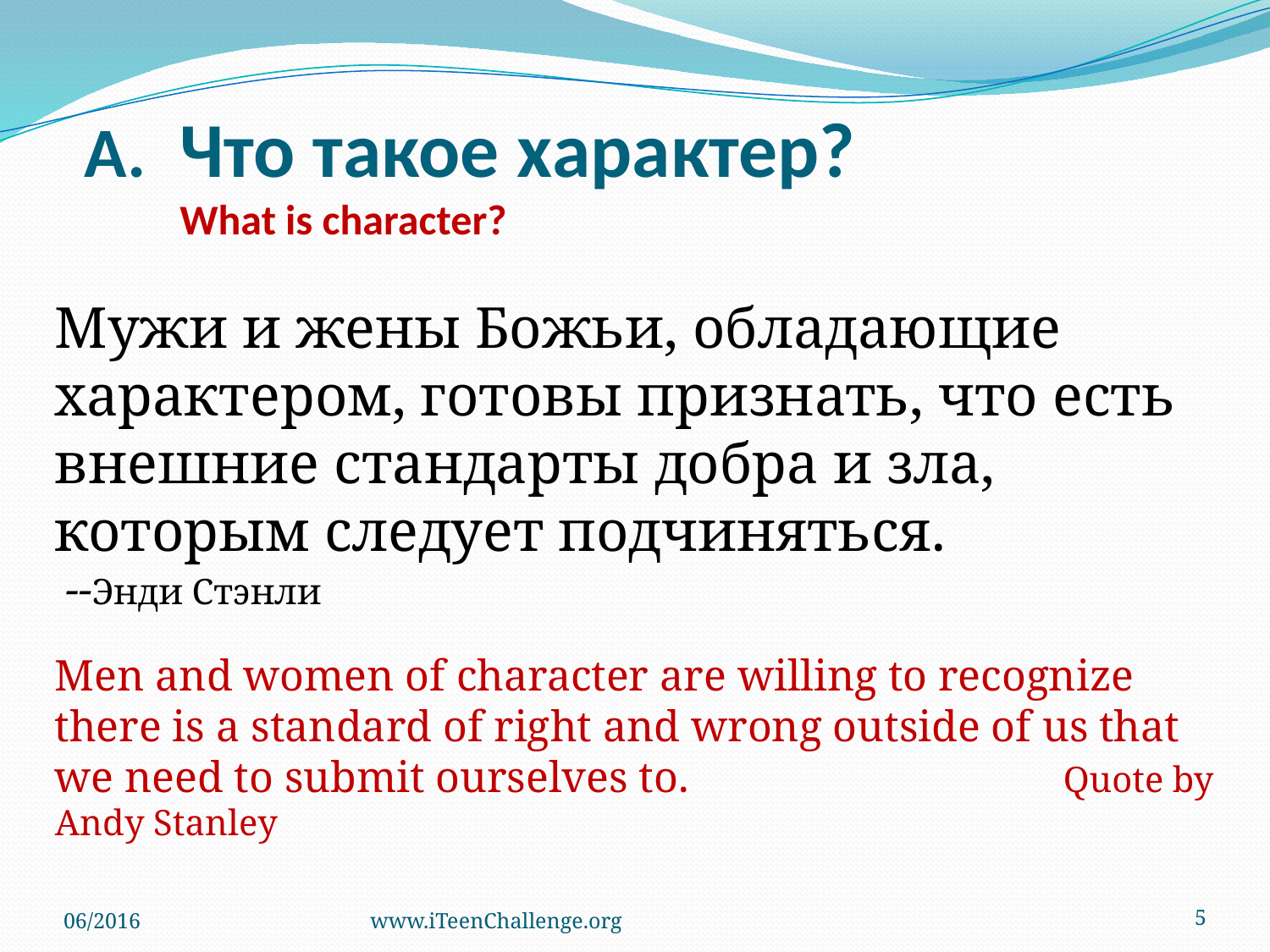

# A.	Что такое характер? What is character?
Мужи и жены Божьи, обладающие характером, готовы признать, что есть внешние стандарты добра и зла, которым следует подчиняться.
 --Энди Стэнли
Men and women of character are willing to recognize there is a standard of right and wrong outside of us that we need to submit ourselves to.                                  Quote by Andy Stanley
06/2016
www.iTeenChallenge.org
5